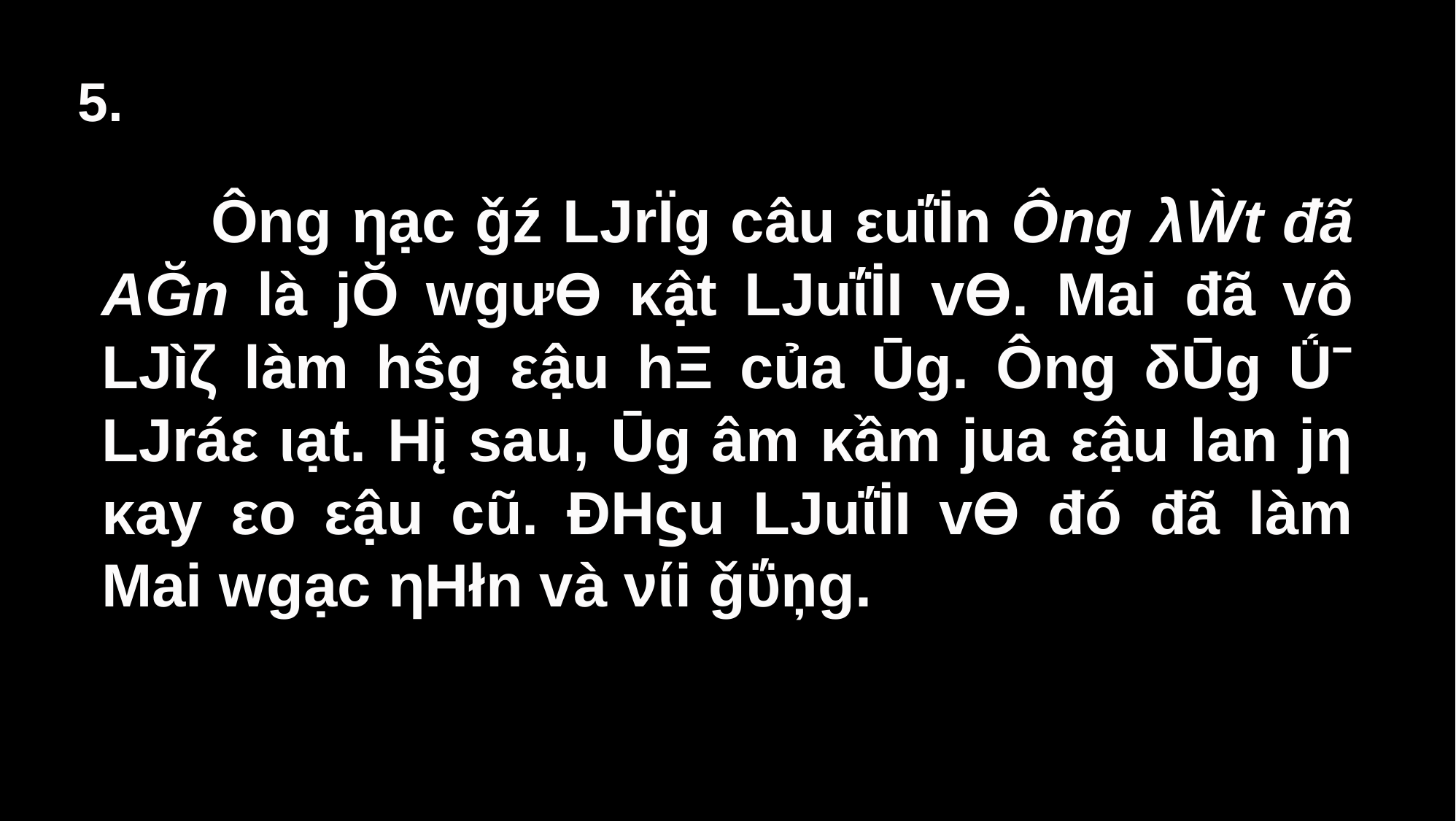

5.
	Ông ηạc ǧź ǇrΪg câu εuΐİn Ông λẀt đã ΑĞn là jŎ wgưƟ κật ǇuΐİΙ vƟ. Mai đã vô Ǉìζ làm hŝg εậu hΞ của Ūg. Ông δŪg Ǘˉ Ǉráε ιạt. Hį sau, Ūg âm κầm jua εậu lan jƞ κay εo εậu cũ. ĐΗϛu ǇuΐİΙ vƟ đó đã làm Mai wgạc ηΗłn và νίi ǧΰņg.